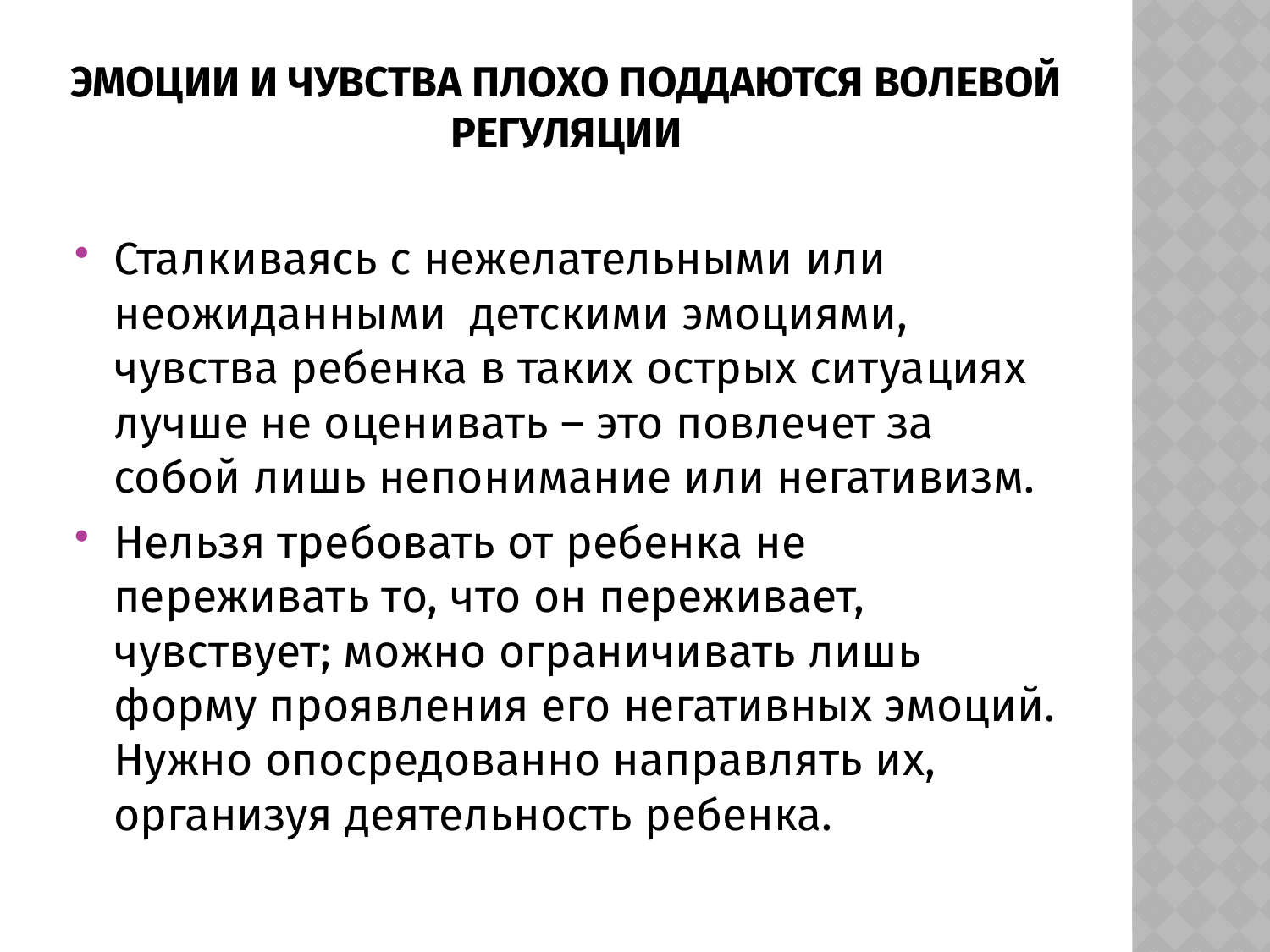

# Эмоции и чувства плохо поддаются волевой регуляции
Сталкиваясь с нежелательными или неожиданными  детскими эмоциями, чувства ребенка в таких острых ситуациях лучше не оценивать – это повлечет за собой лишь непонимание или негативизм.
Нельзя требовать от ребенка не переживать то, что он переживает, чувствует; можно ограничивать лишь форму проявления его негативных эмоций. Нужно опосредованно направлять их, организуя деятельность ребенка.